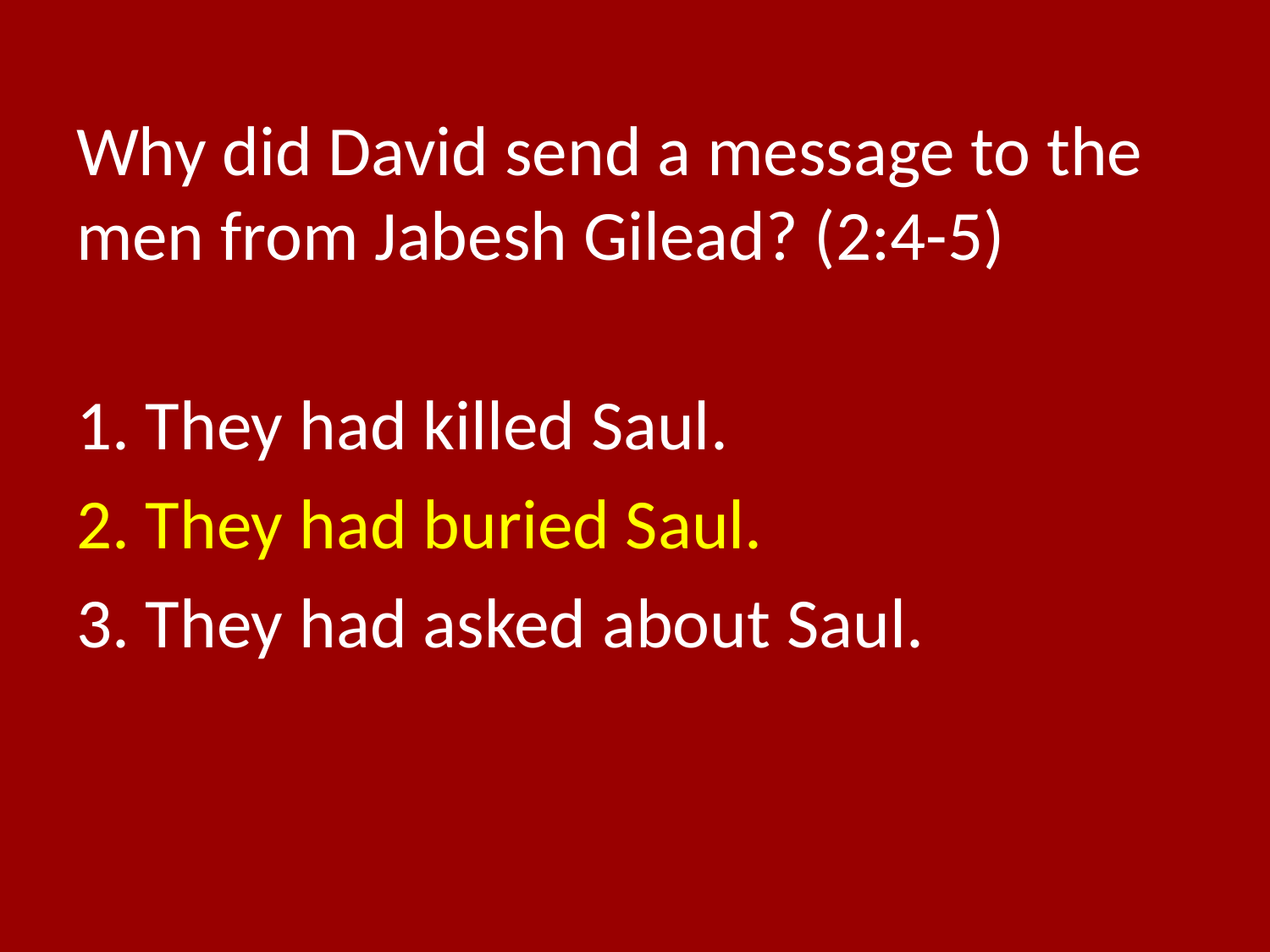

# Why did David send a message to the men from Jabesh Gilead? (2:4-5)
1. They had killed Saul.
2. They had buried Saul.
3. They had asked about Saul.